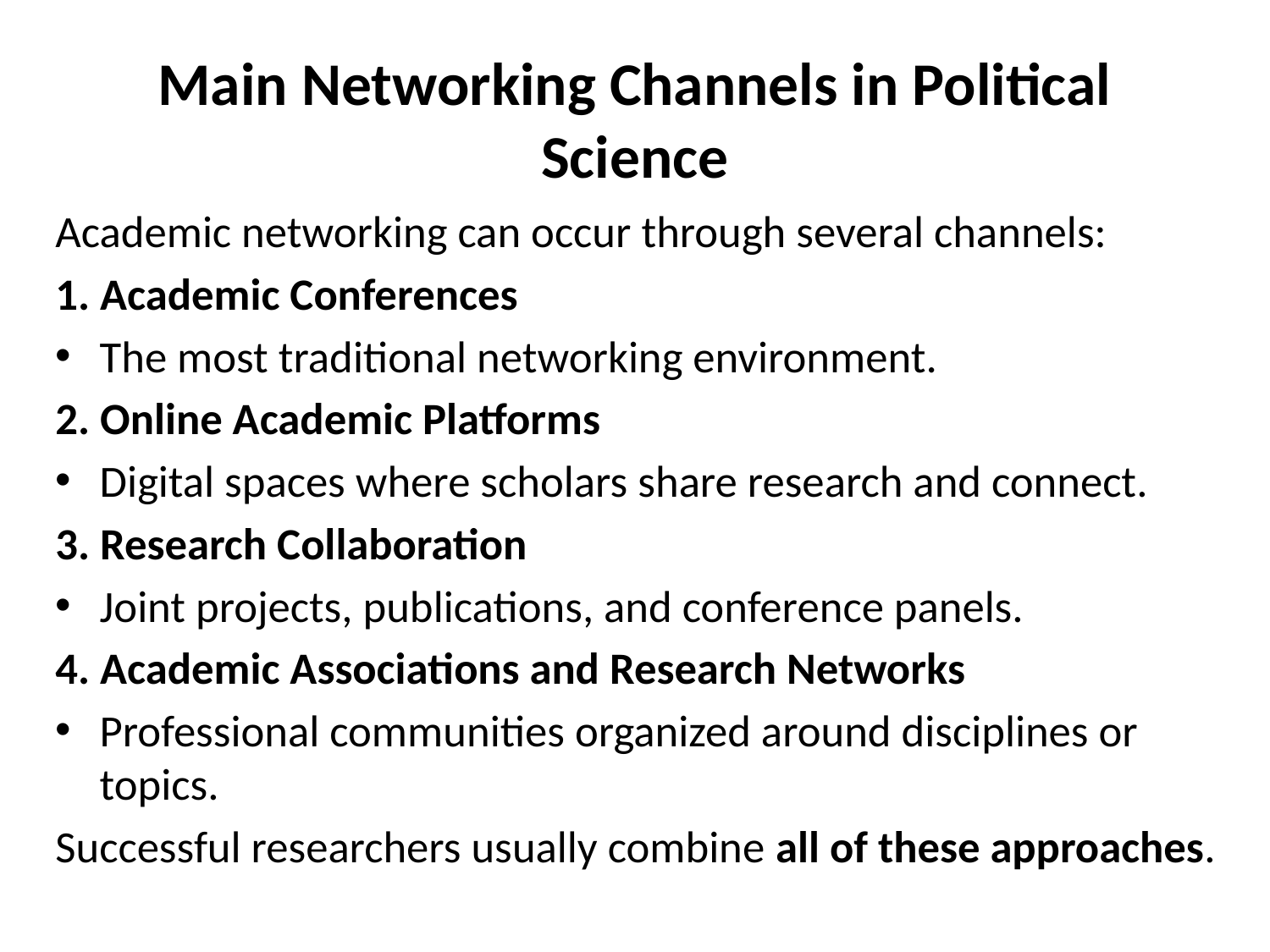

# Main Networking Channels in Political Science
Academic networking can occur through several channels:
1. Academic Conferences
The most traditional networking environment.
2. Online Academic Platforms
Digital spaces where scholars share research and connect.
3. Research Collaboration
Joint projects, publications, and conference panels.
4. Academic Associations and Research Networks
Professional communities organized around disciplines or topics.
Successful researchers usually combine all of these approaches.